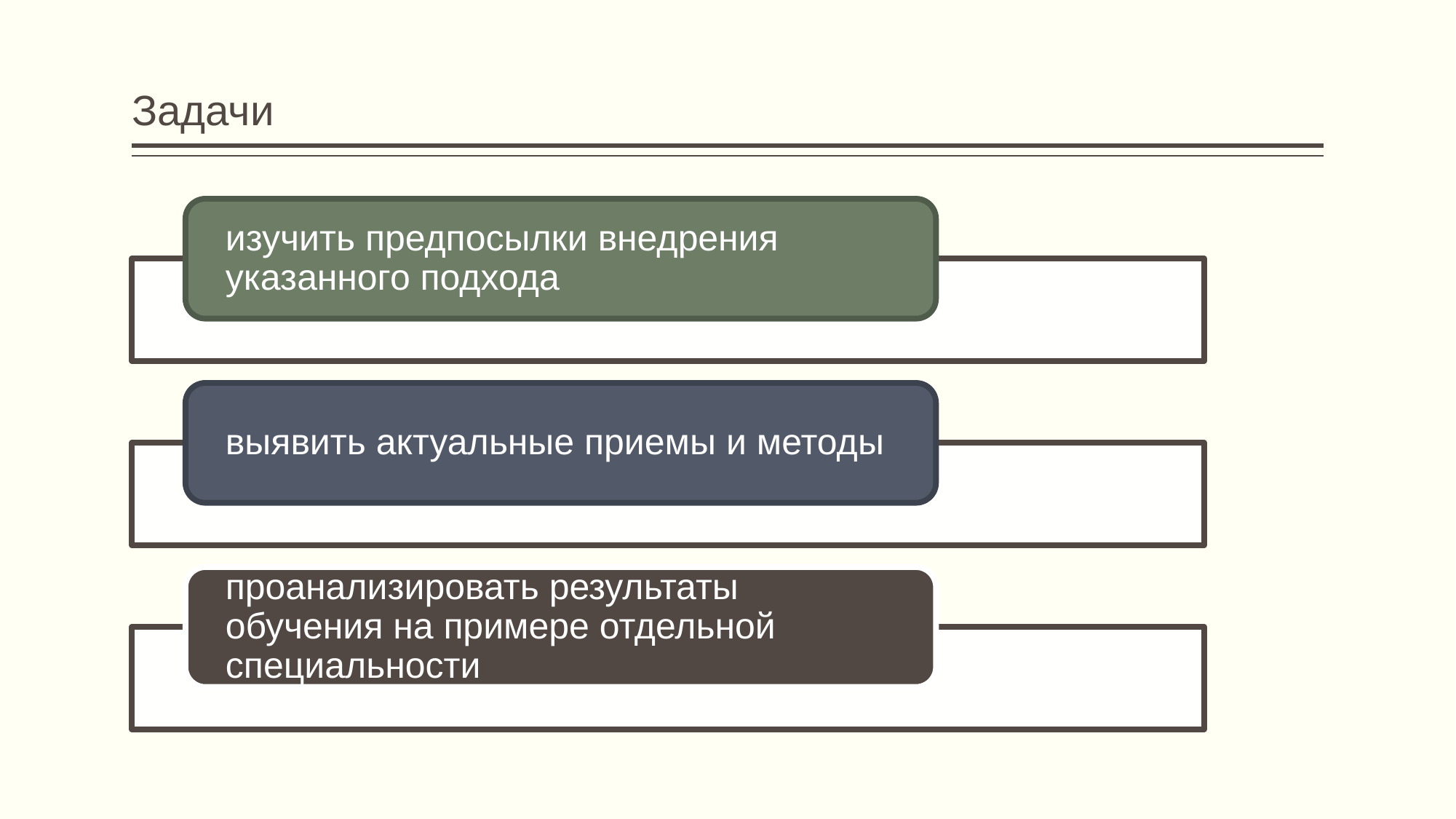

# Задачи
изучить предпосылки внедрения указанного подхода
выявить актуальные приемы и методы
проанализировать результаты обучения на примере отдельной специальности